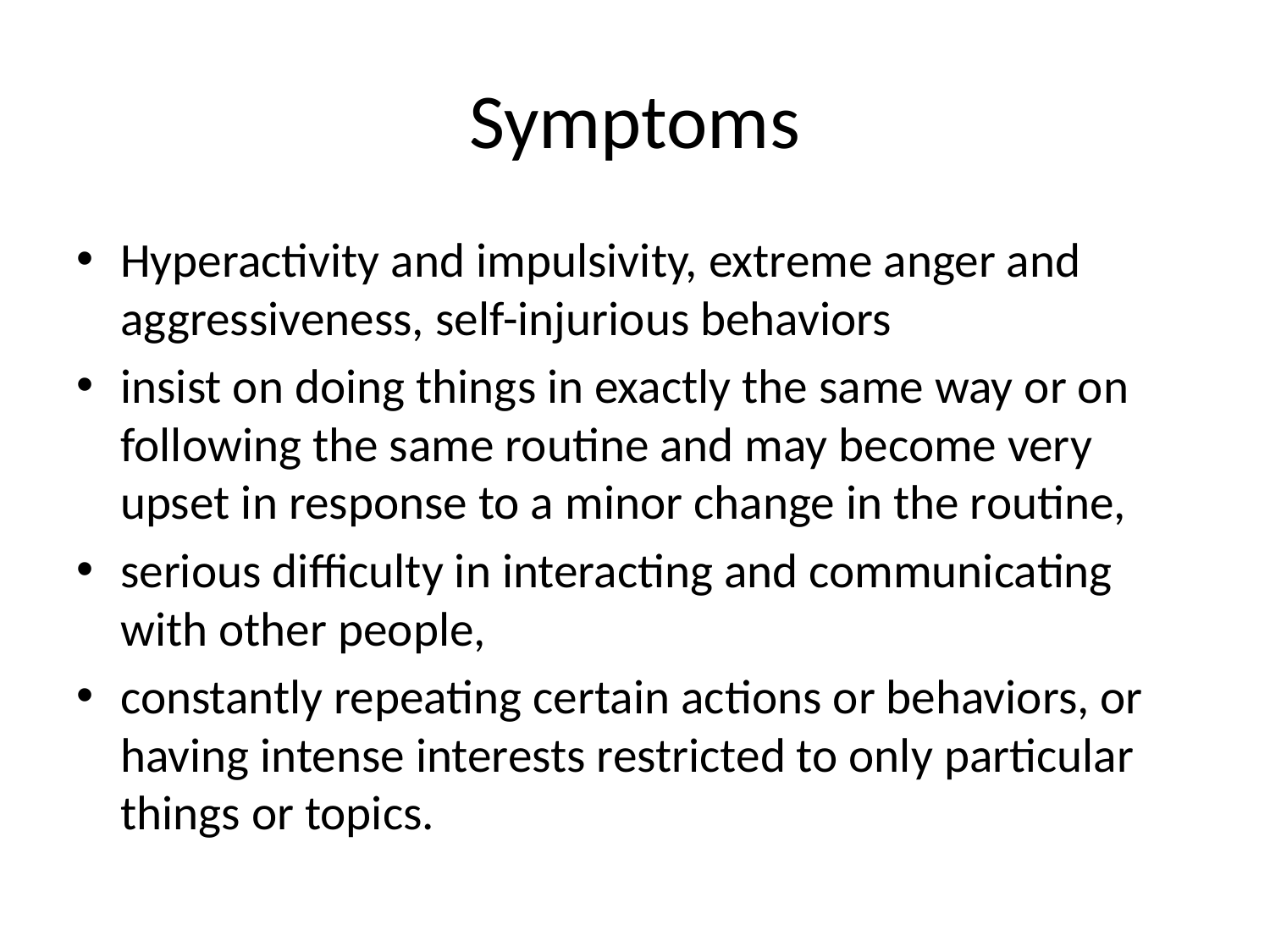

# Symptoms
Hyperactivity and impulsivity, extreme anger and aggressiveness, self-injurious behaviors
insist on doing things in exactly the same way or on following the same routine and may become very upset in response to a minor change in the routine,
serious difficulty in interacting and communicating with other people,
constantly repeating certain actions or behaviors, or having intense interests restricted to only particular things or topics.